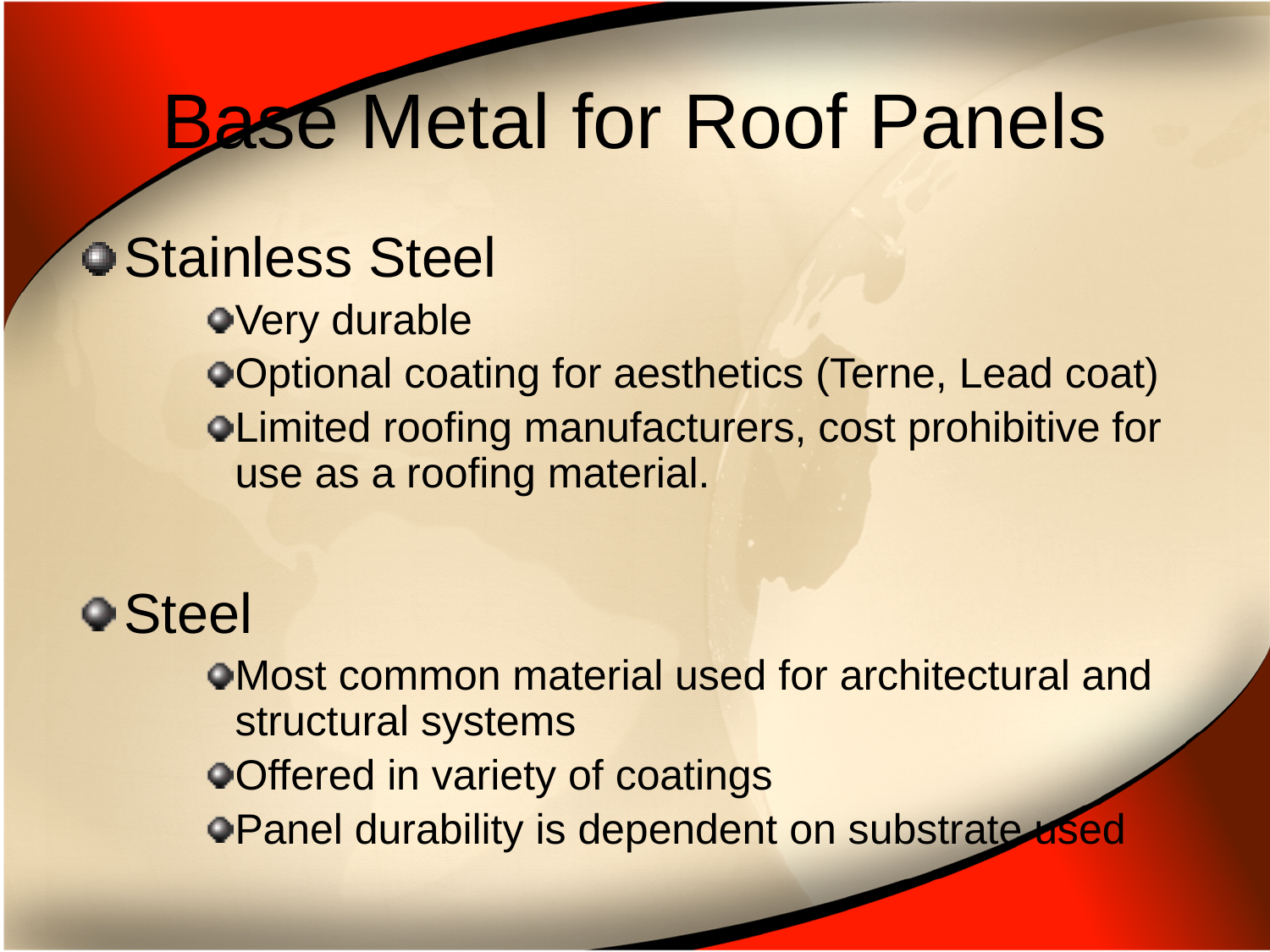

# Base Metal for Roof Panels
Stainless Steel
Very durable
Optional coating for aesthetics (Terne, Lead coat)
Limited roofing manufacturers, cost prohibitive for use as a roofing material.

Steel
Most common material used for architectural and structural systems
Offered in variety of coatings
Panel durability is dependent on substrate used